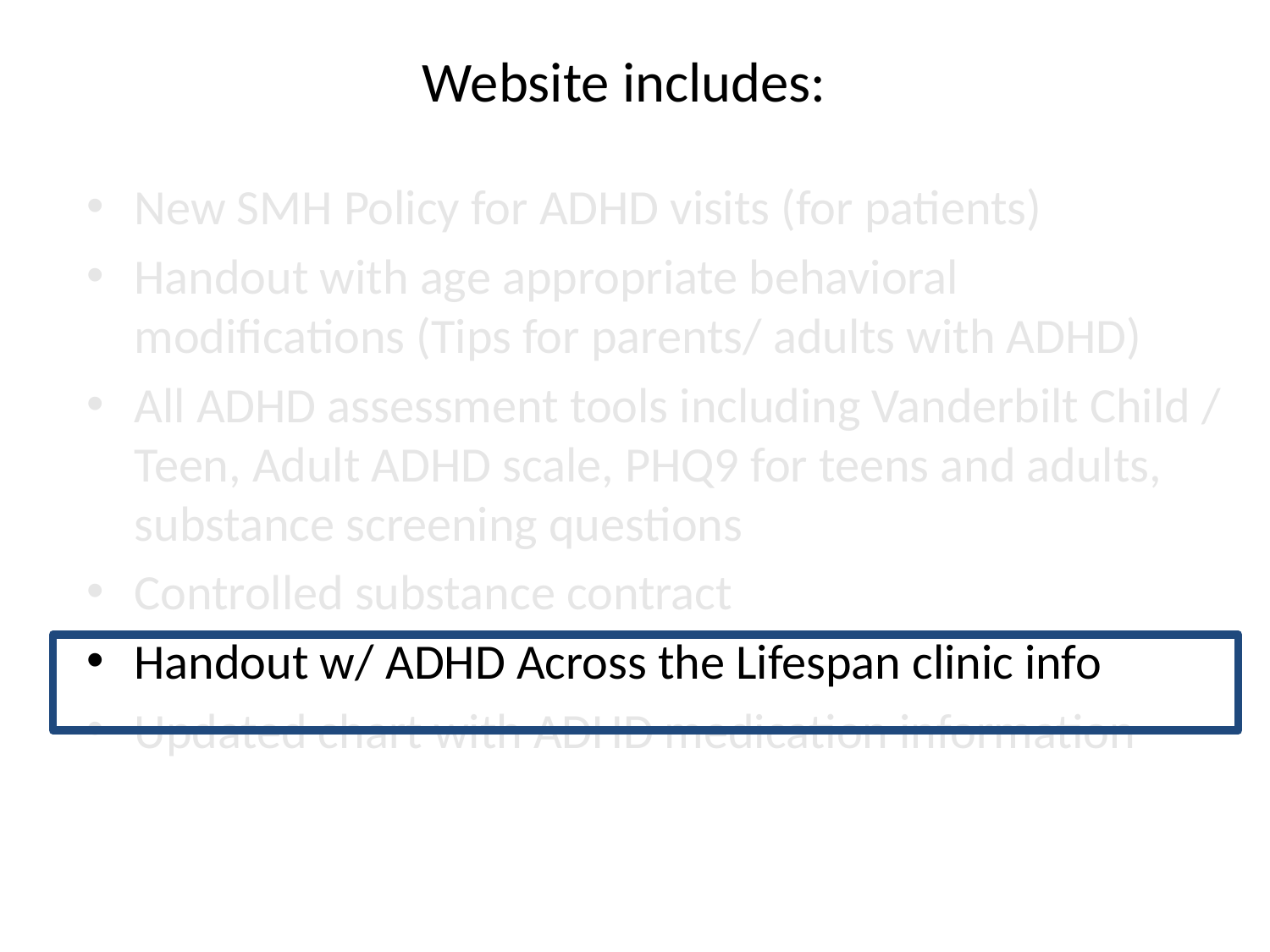

# Website includes:
New SMH Policy for ADHD visits (for patients)
Handout with age appropriate behavioral modifications (Tips for parents/ adults with ADHD)
All ADHD assessment tools including Vanderbilt Child / Teen, Adult ADHD scale, PHQ9 for teens and adults, substance screening questions
Controlled substance contract
Handout w/ ADHD Across the Lifespan clinic info
Updated chart with ADHD medication information